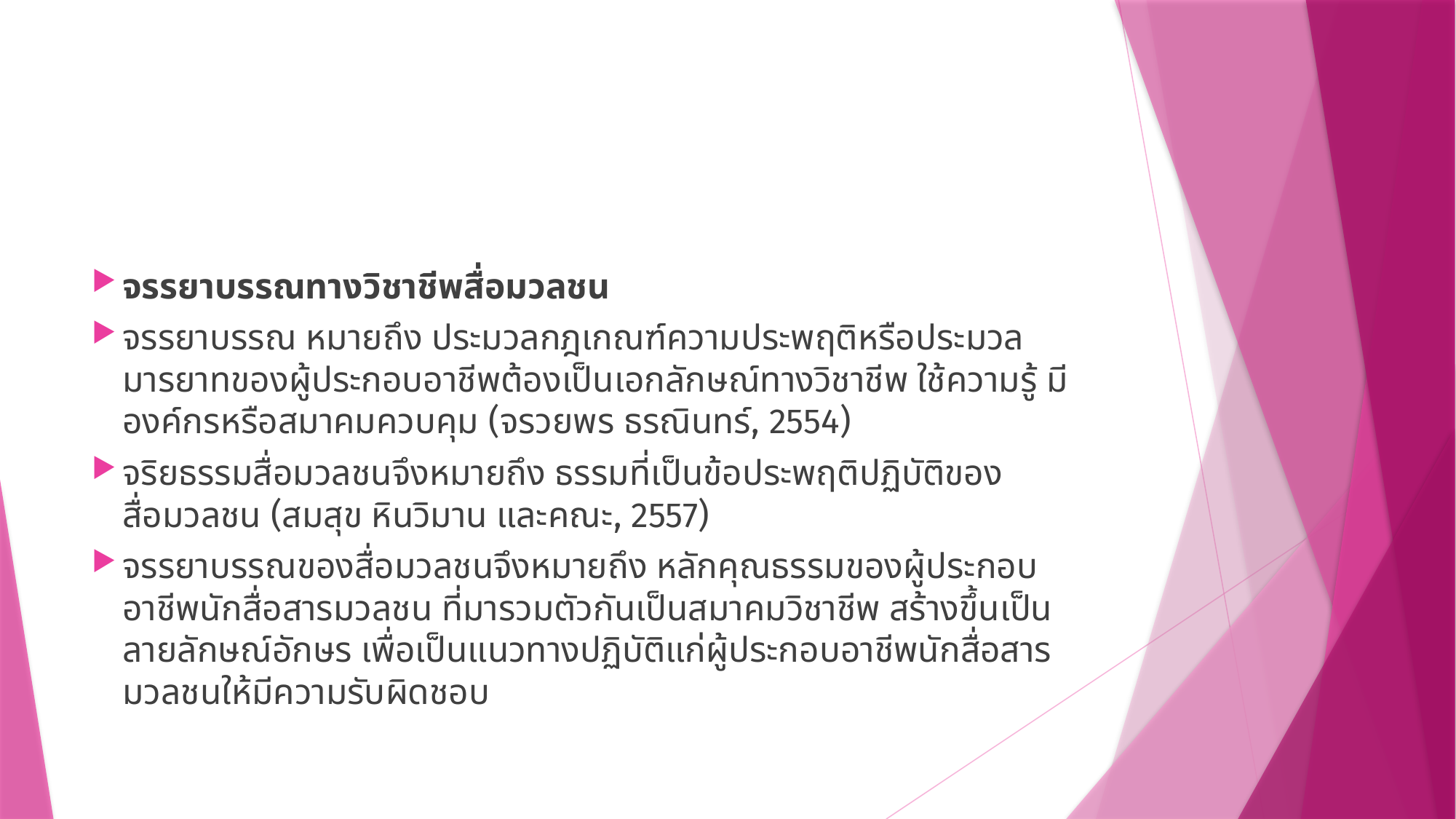

#
จรรยาบรรณทางวิชาชีพสื่อมวลชน
จรรยาบรรณ หมายถึง ประมวลกฎเกณฑ์ความประพฤติหรือประมวลมารยาทของผู้ประกอบอาชีพต้องเป็นเอกลักษณ์ทางวิชาชีพ ใช้ความรู้ มีองค์กรหรือสมาคมควบคุม (จรวยพร ธรณินทร์, 2554)
จริยธรรมสื่อมวลชนจึงหมายถึง ธรรมที่เป็นข้อประพฤติปฏิบัติของสื่อมวลชน (สมสุข หินวิมาน และคณะ, 2557)
จรรยาบรรณของสื่อมวลชนจึงหมายถึง หลักคุณธรรมของผู้ประกอบอาชีพนักสื่อสารมวลชน ที่มารวมตัวกันเป็นสมาคมวิชาชีพ สร้างขึ้นเป็นลายลักษณ์อักษร เพื่อเป็นแนวทางปฏิบัติแก่ผู้ประกอบอาชีพนักสื่อสารมวลชนให้มีความรับผิดชอบ